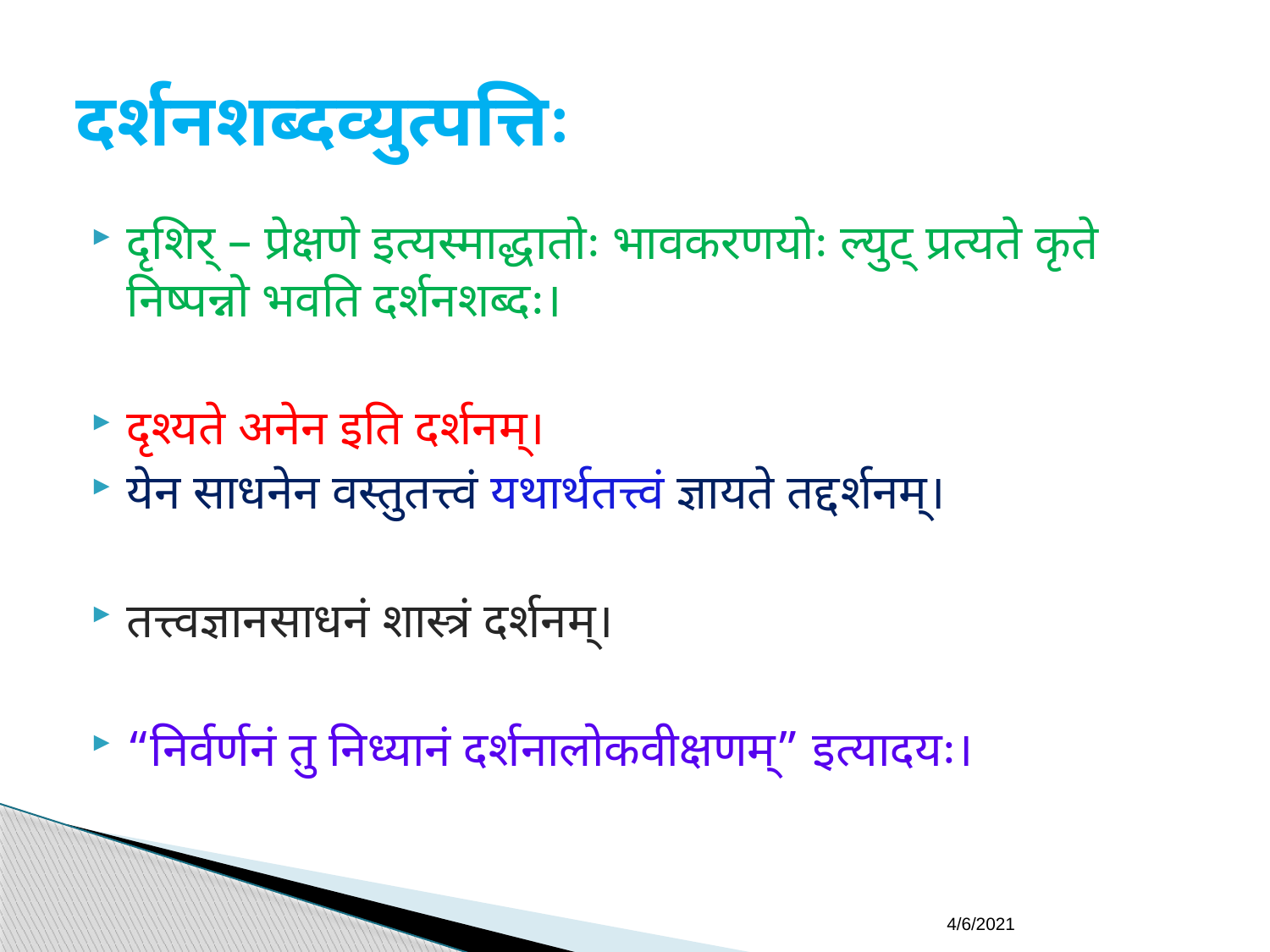

# दर्शनशब्दव्युत्पत्तिः
दृशिर् – प्रेक्षणे इत्यस्माद्धातोः भावकरणयोः ल्युट् प्रत्यते कृते निष्पन्नो भवति दर्शनशब्दः।

दृश्यते अनेन इति दर्शनम्।
येन साधनेन वस्तुतत्त्वं यथार्थतत्त्वं ज्ञायते तद्दर्शनम्।

तत्त्वज्ञानसाधनं शास्त्रं दर्शनम्।

“निर्वर्णनं तु निध्यानं दर्शनालोकवीक्षणम्” इत्यादयः।

4/6/2021